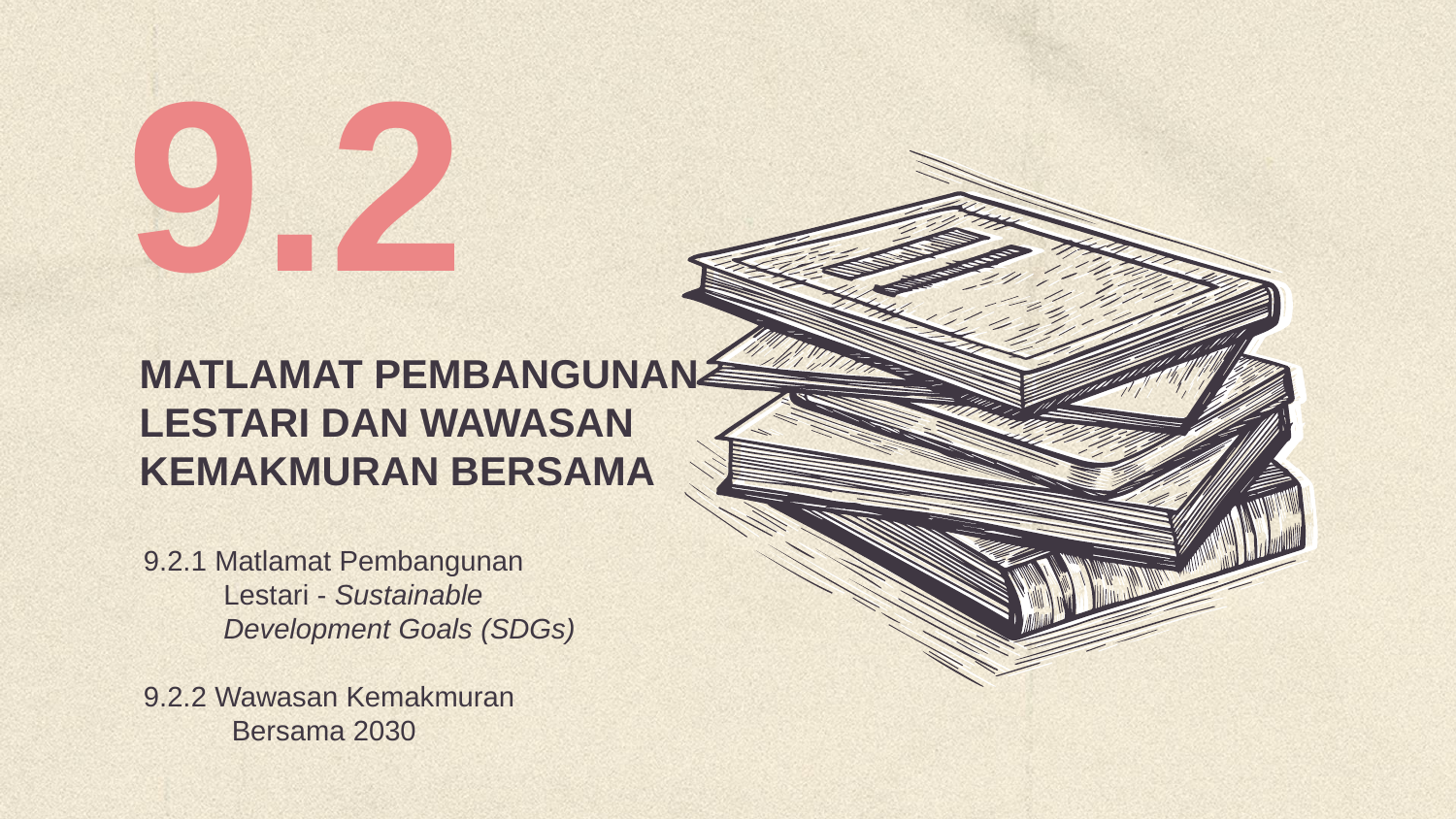

9.2

# MATLAMAT PEMBANGUNAN LESTARI DAN WAWASAN KEMAKMURAN BERSAMA
9.2.1 Matlamat Pembangunan
          Lestari - Sustainable
          Development Goals (SDGs)

9.2.2 Wawasan Kemakmuran
           Bersama 2030